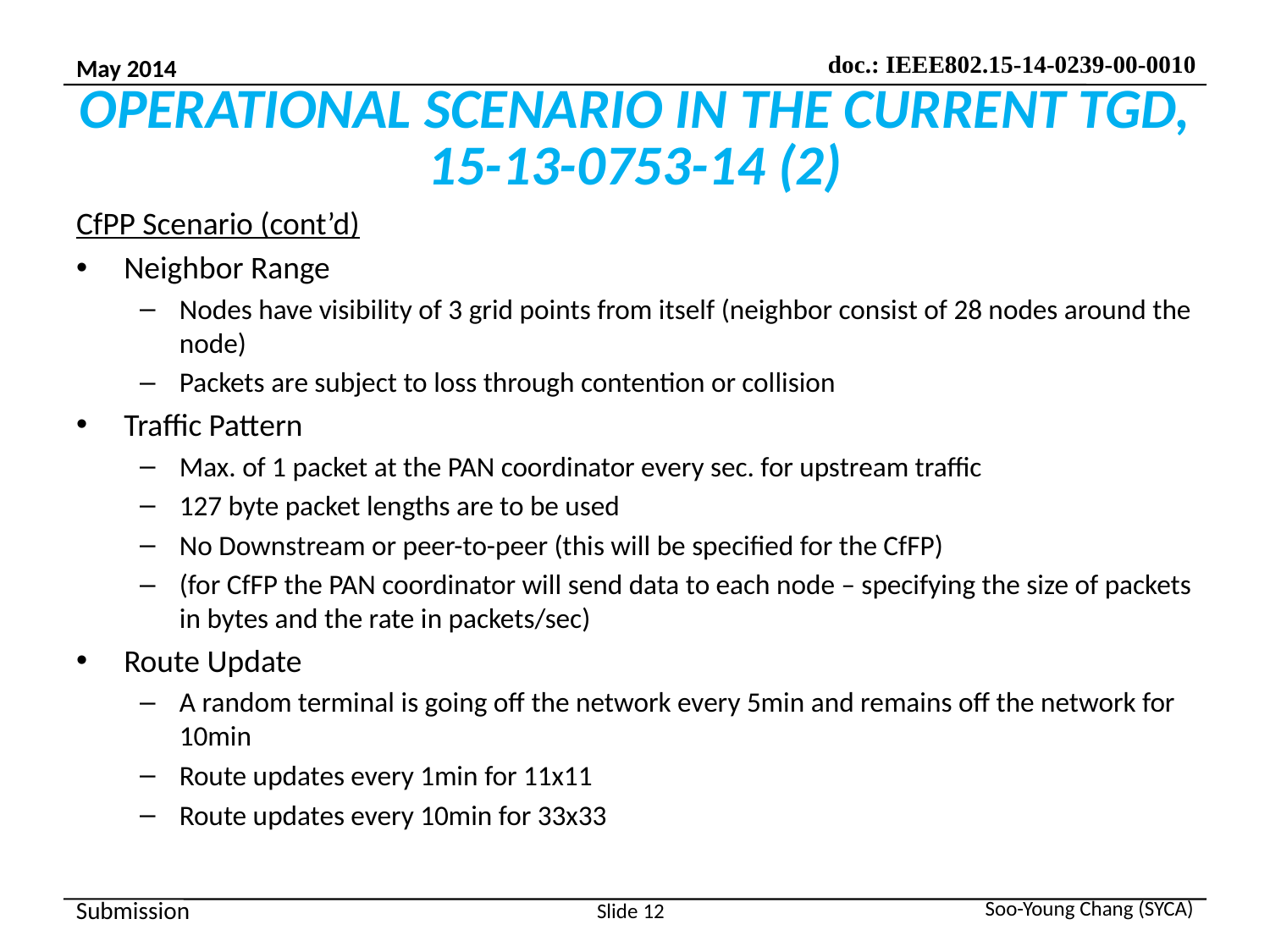

# OPERATIONAL SCENARIO IN THE CURRENT TGD, 15-13-0753-14 (2)
CfPP Scenario (cont’d)
Neighbor Range
Nodes have visibility of 3 grid points from itself (neighbor consist of 28 nodes around the node)
Packets are subject to loss through contention or collision
Traffic Pattern
Max. of 1 packet at the PAN coordinator every sec. for upstream traffic
127 byte packet lengths are to be used
No Downstream or peer-to-peer (this will be specified for the CfFP)
(for CfFP the PAN coordinator will send data to each node – specifying the size of packets in bytes and the rate in packets/sec)
Route Update
A random terminal is going off the network every 5min and remains off the network for 10min
Route updates every 1min for 11x11
Route updates every 10min for 33x33